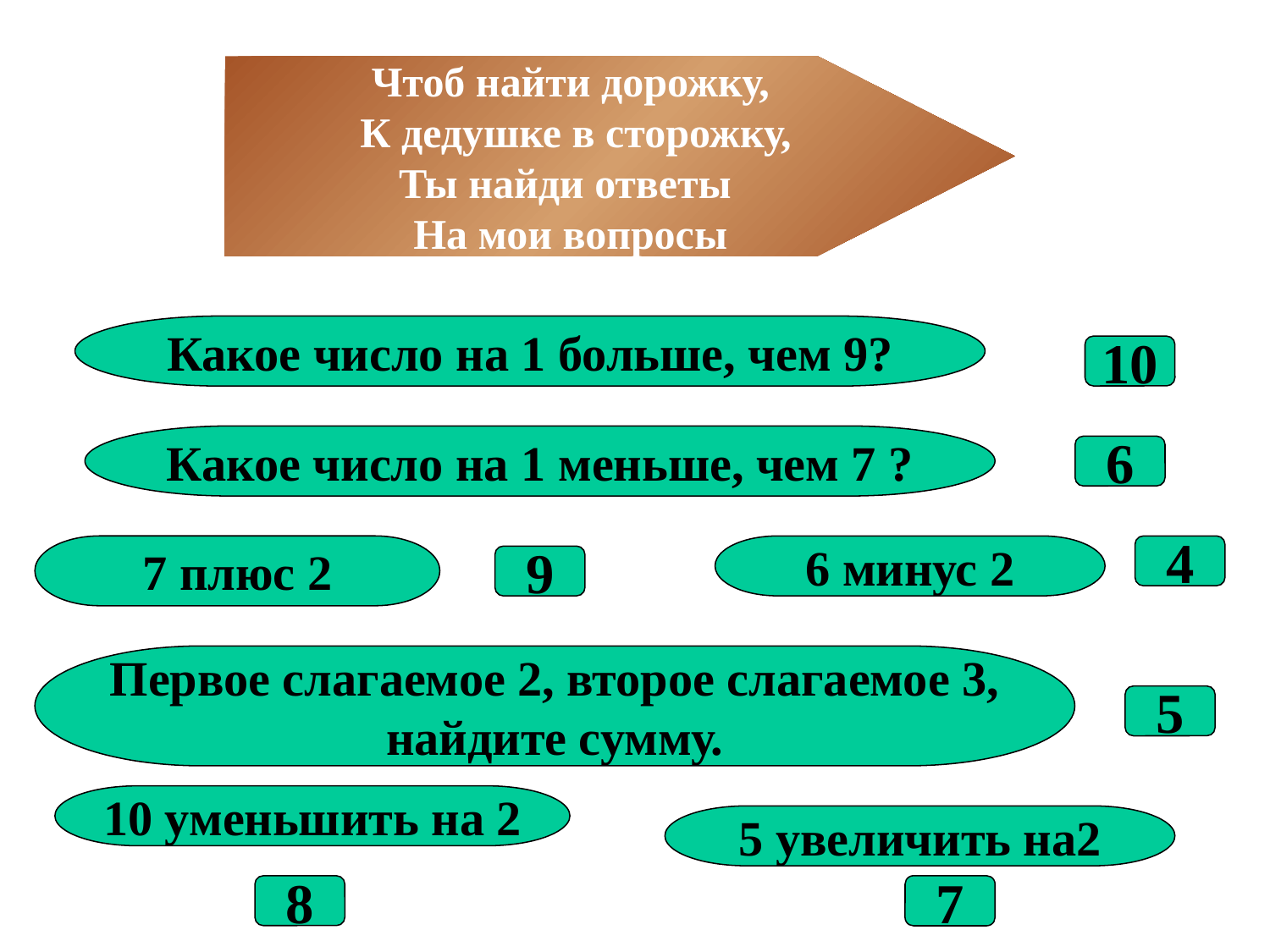

Чтоб найти дорожку,
 К дедушке в сторожку,
Ты найди ответы
На мои вопросы
Какое число на 1 больше, чем 9?
10
Какое число на 1 меньше, чем 7 ?

6
7 плюс 2
6 минус 2
4
9
Первое слагаемое 2, второе слагаемое 3,
найдите сумму.
5
10 уменьшить на 2
5 увеличить на2
8
7